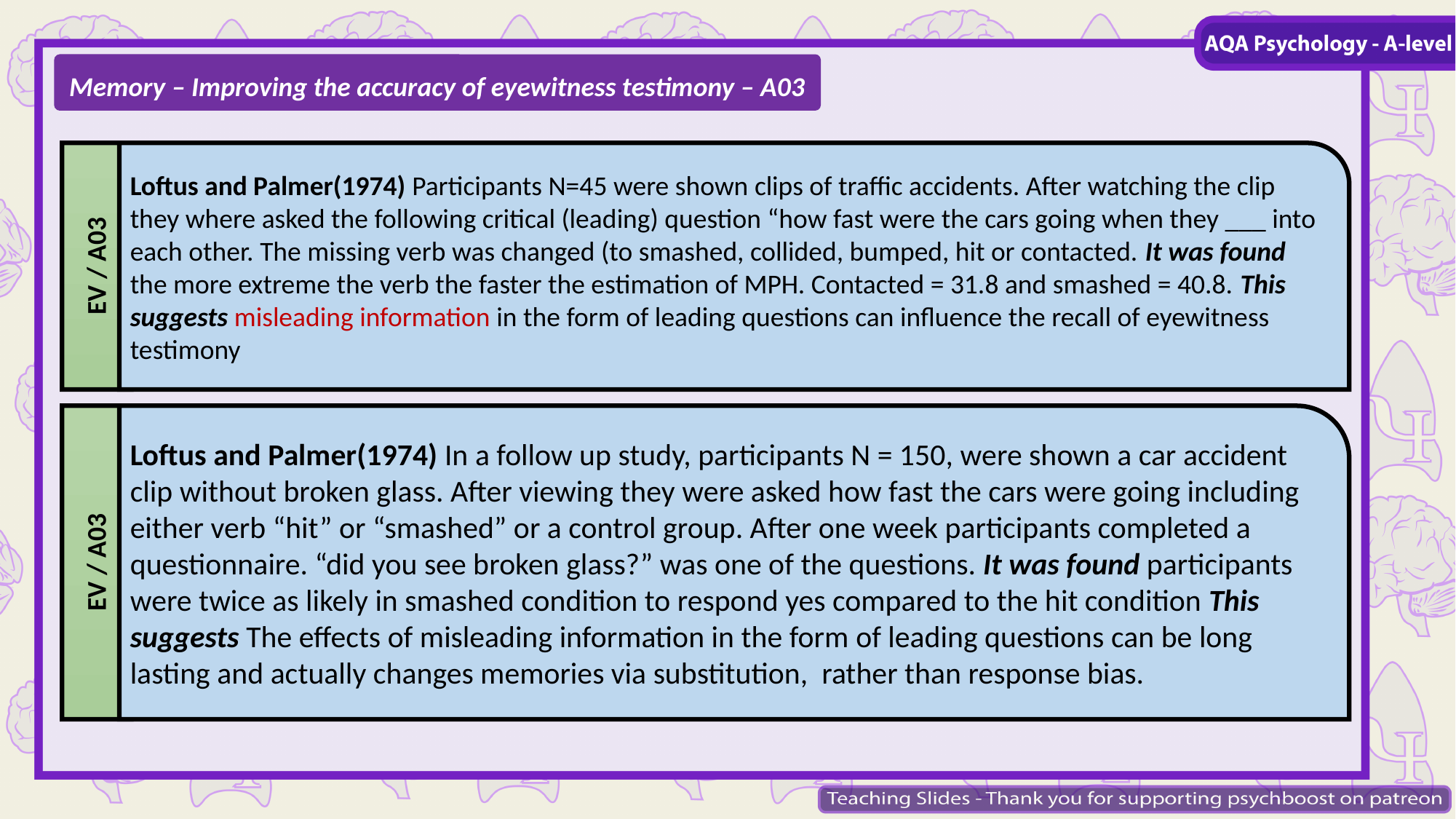

Memory – Improving the accuracy of eyewitness testimony – A03
EV / A03
Loftus and Palmer(1974) Participants N=45 were shown clips of traffic accidents. After watching the clip they where asked the following critical (leading) question “how fast were the cars going when they ___ into each other. The missing verb was changed (to smashed, collided, bumped, hit or contacted. It was found the more extreme the verb the faster the estimation of MPH. Contacted = 31.8 and smashed = 40.8. This suggests misleading information in the form of leading questions can influence the recall of eyewitness testimony
EV / A03
Loftus and Palmer(1974) In a follow up study, participants N = 150, were shown a car accident clip without broken glass. After viewing they were asked how fast the cars were going including either verb “hit” or “smashed” or a control group. After one week participants completed a questionnaire. “did you see broken glass?” was one of the questions. It was found participants were twice as likely in smashed condition to respond yes compared to the hit condition This suggests The effects of misleading information in the form of leading questions can be long lasting and actually changes memories via substitution,  rather than response bias.